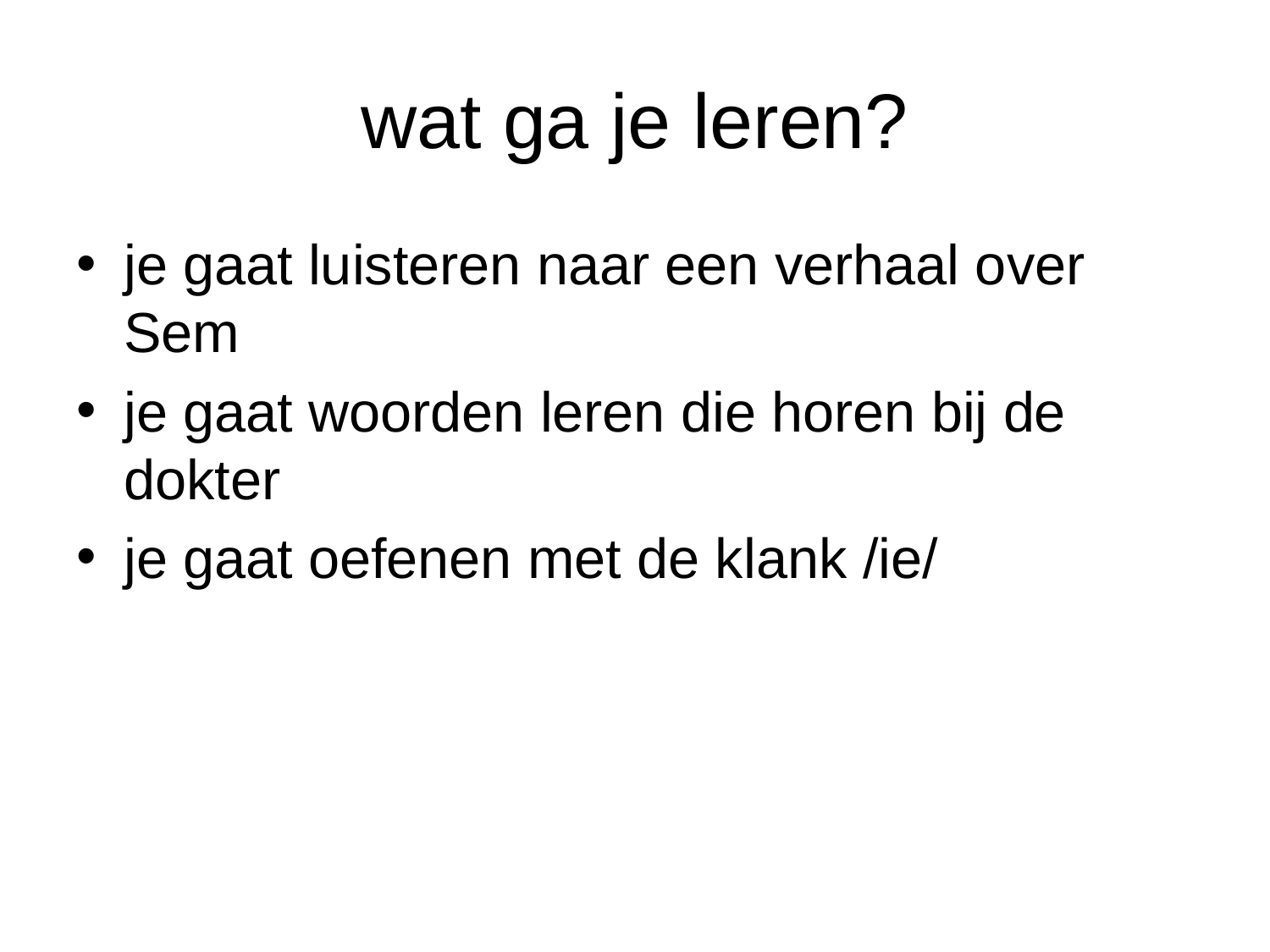

# wat ga je leren?
je gaat luisteren naar een verhaal over Sem
je gaat woorden leren die horen bij de dokter
je gaat oefenen met de klank /ie/